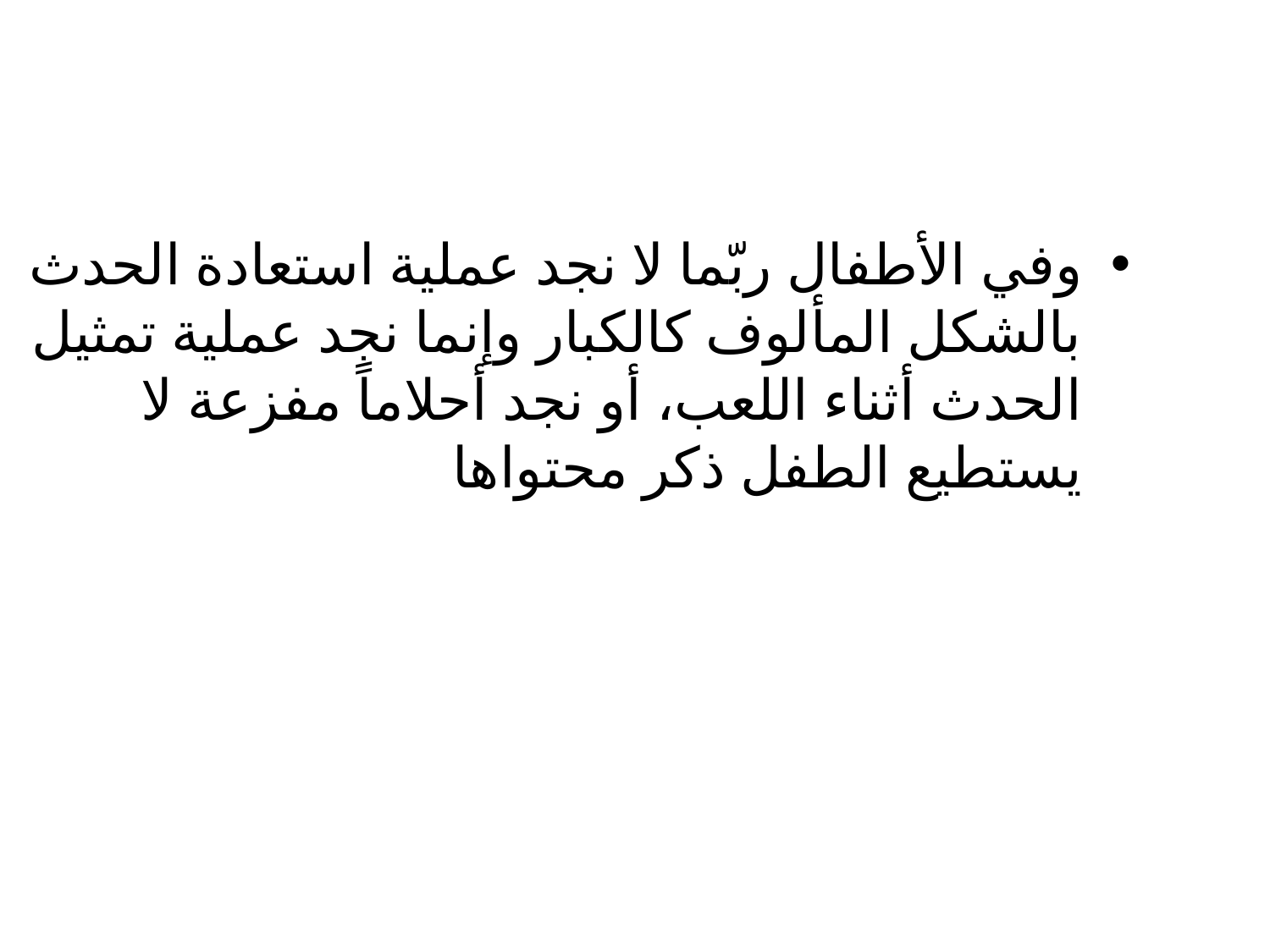

وفي الأطفال ربّما لا نجد عملية استعادة الحدث بالشكل المألوف كالكبار وإنما نجد عملية تمثيل الحدث أثناء اللعب، أو نجد أحلاماً مفزعة لا يستطيع الطفل ذكر محتواها